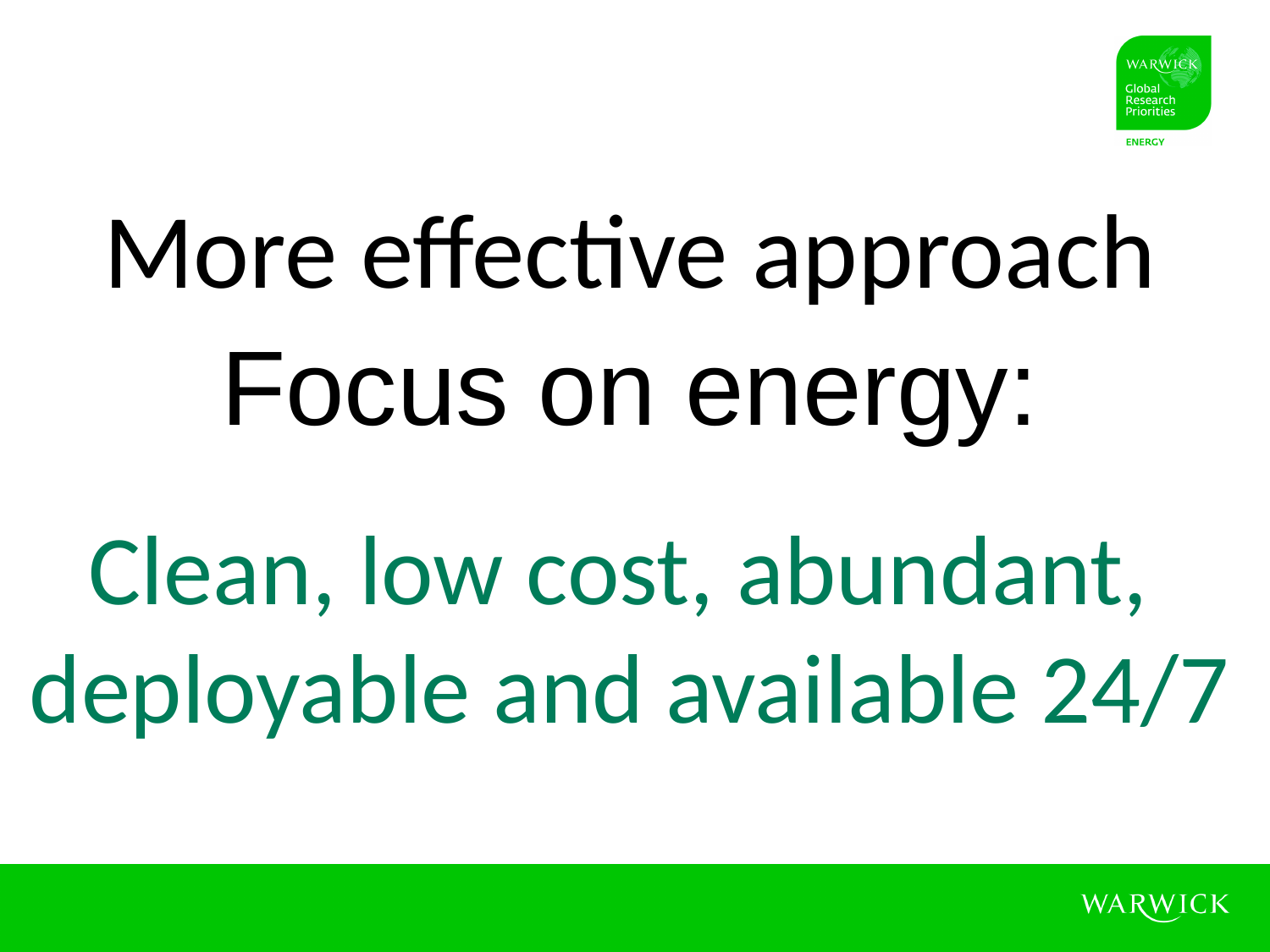

More effective approach
Focus on energy:

Clean, low cost, abundant,  deployable and available 24/7